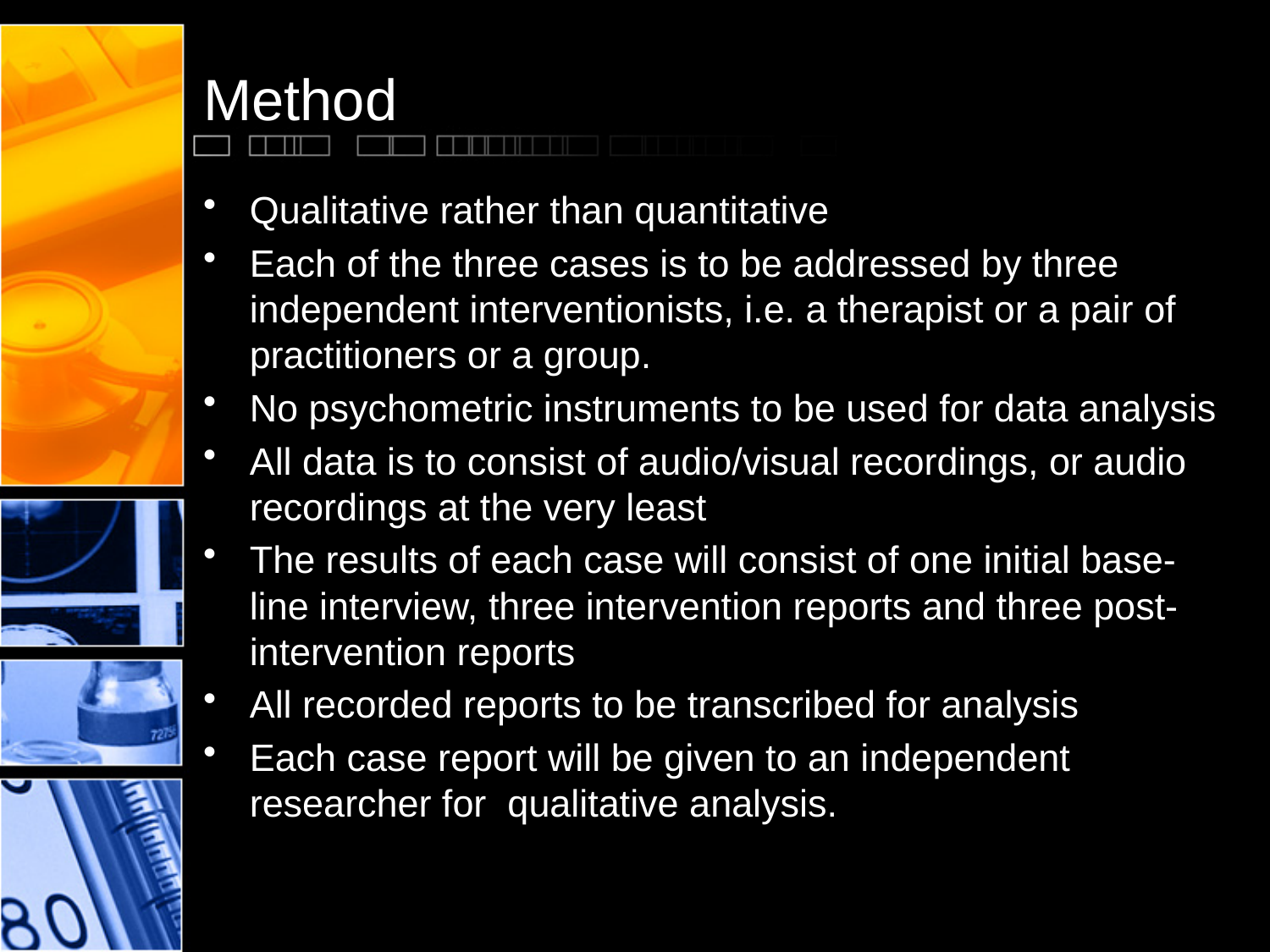

# Method
Qualitative rather than quantitative
Each of the three cases is to be addressed by three independent interventionists, i.e. a therapist or a pair of practitioners or a group.
No psychometric instruments to be used for data analysis
All data is to consist of audio/visual recordings, or audio recordings at the very least
The results of each case will consist of one initial base-line interview, three intervention reports and three post-intervention reports
All recorded reports to be transcribed for analysis
Each case report will be given to an independent researcher for  qualitative analysis.

Spirit Inluence on Mental Health 2017